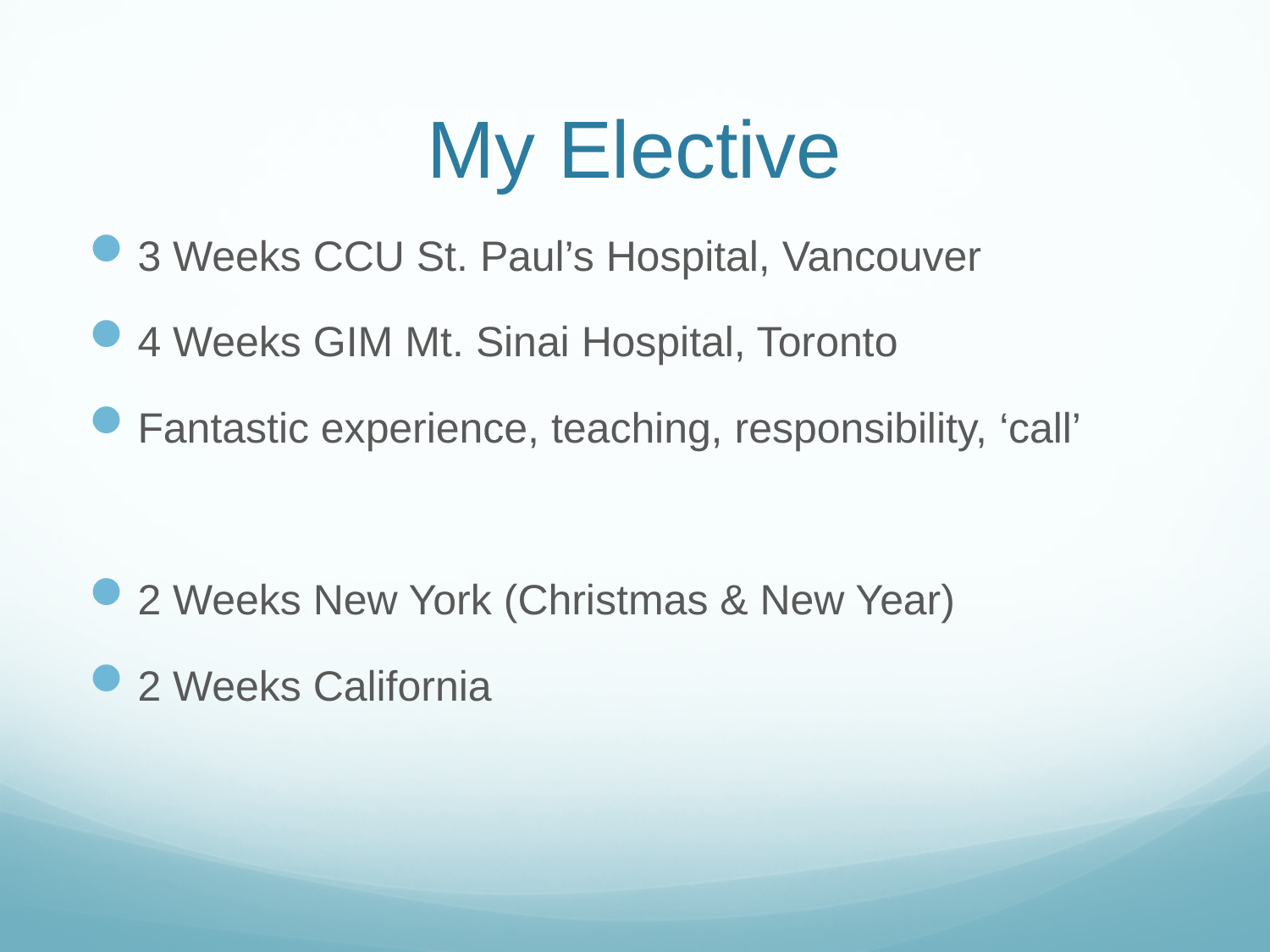

# My Elective
3 Weeks CCU St. Paul’s Hospital, Vancouver
4 Weeks GIM Mt. Sinai Hospital, Toronto
Fantastic experience, teaching, responsibility, ‘call’

2 Weeks New York (Christmas & New Year)
2 Weeks California